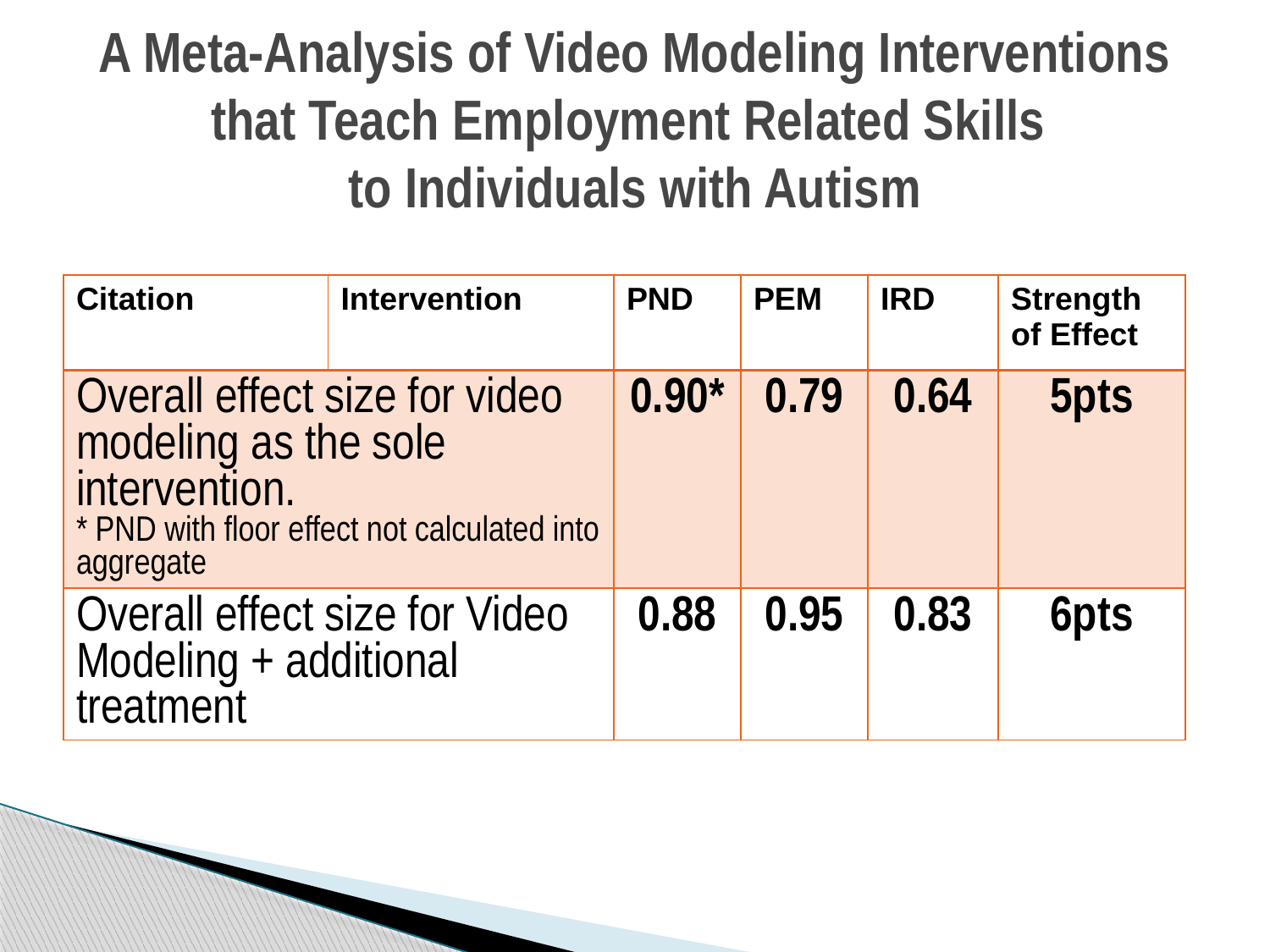

# A Meta-Analysis of Video Modeling Interventions that Teach Employment Related Skills to Individuals with Autism
| Citation | Intervention | PND | PEM | IRD | Strength of Effect |
| --- | --- | --- | --- | --- | --- |
| Overall effect size for video modeling as the sole intervention. \* PND with floor effect not calculated into aggregate |  | 0.90\* | 0.79 | 0.64 | 5pts |
| Overall effect size for Video Modeling + additional treatment |  | 0.88 | 0.95 | 0.83 | 6pts |